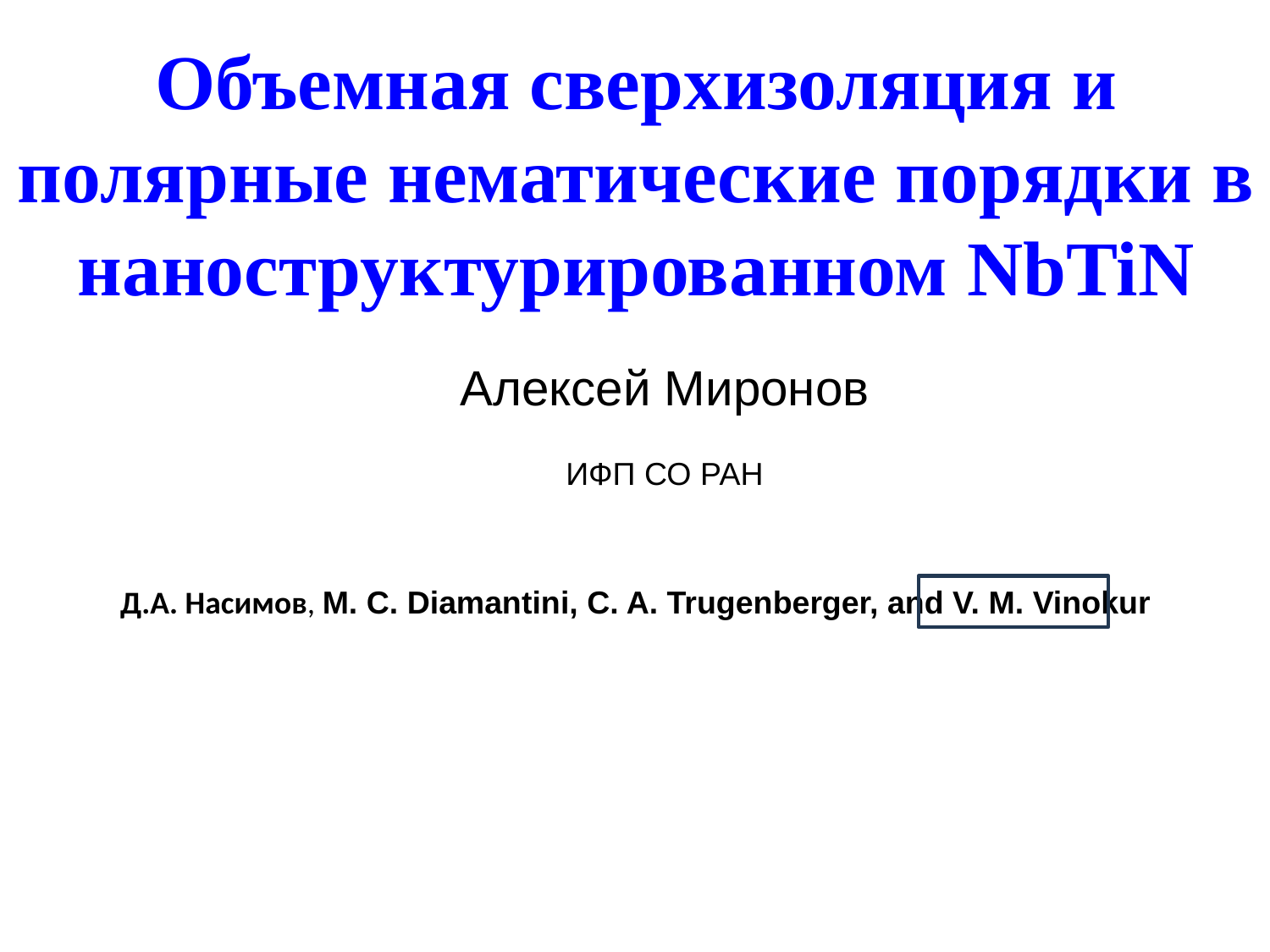

Объемная сверхизоляция и полярные нематические порядки в наноструктурированном NbTiN
Алексей Миронов

ИФП СО РАН

Д.А. Насимов, M. C. Diamantini, C. A. Trugenberger, and V. M. Vinokur